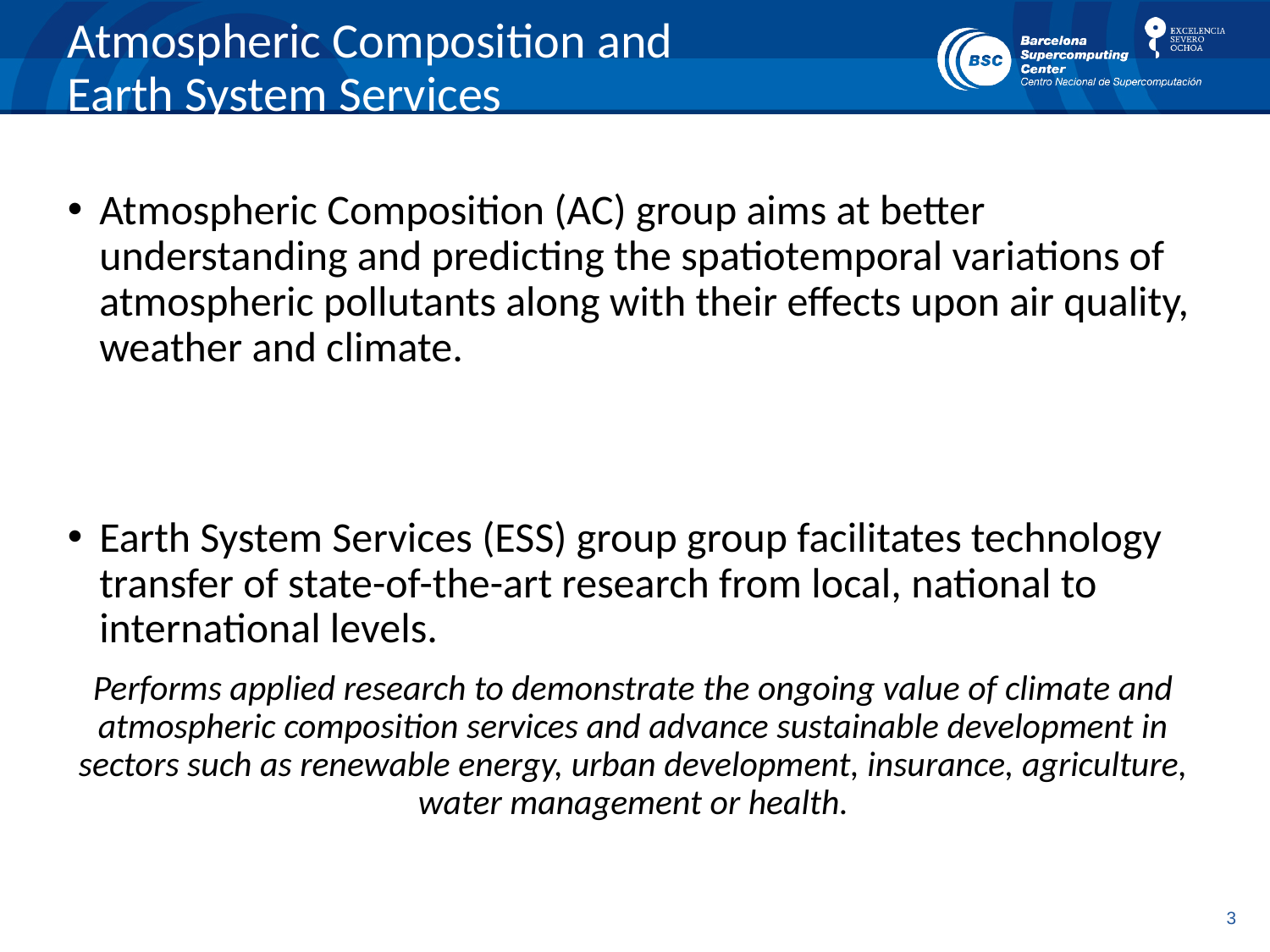

# Atmospheric Composition and Earth System Services
Atmospheric Composition (AC) group aims at better understanding and predicting the spatiotemporal variations of atmospheric pollutants along with their effects upon air quality, weather and climate.

Earth System Services (ESS) group group facilitates technology transfer of state-of-the-art research from local, national to international levels.
Performs applied research to demonstrate the ongoing value of climate and atmospheric composition services and advance sustainable development in sectors such as renewable energy, urban development, insurance, agriculture, water management or health.